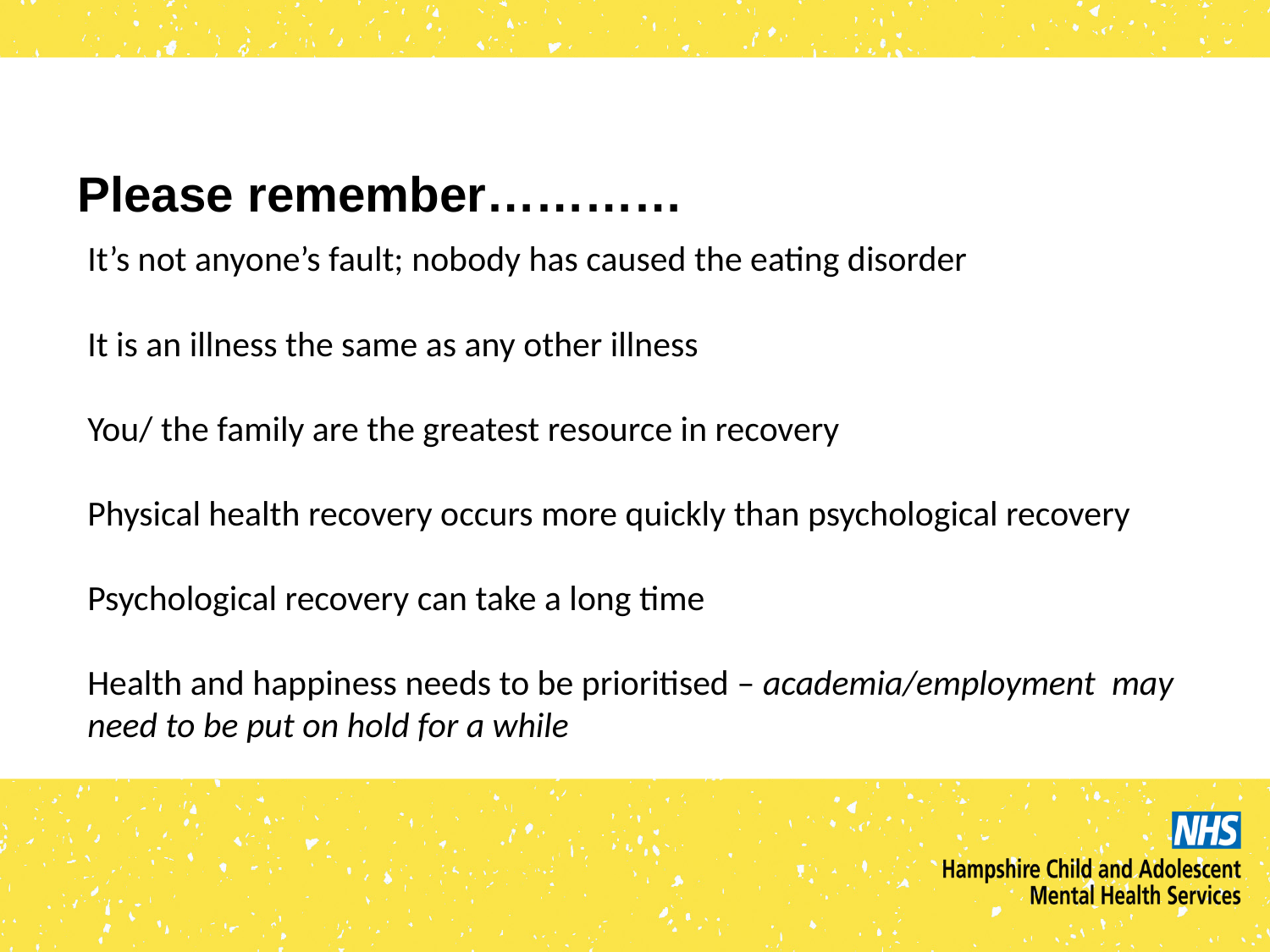

Please remember…………
It’s not anyone’s fault; nobody has caused the eating disorder

It is an illness the same as any other illness

You/ the family are the greatest resource in recovery

Physical health recovery occurs more quickly than psychological recovery

Psychological recovery can take a long time

Health and happiness needs to be prioritised – academia/employment  may need to be put on hold for a while